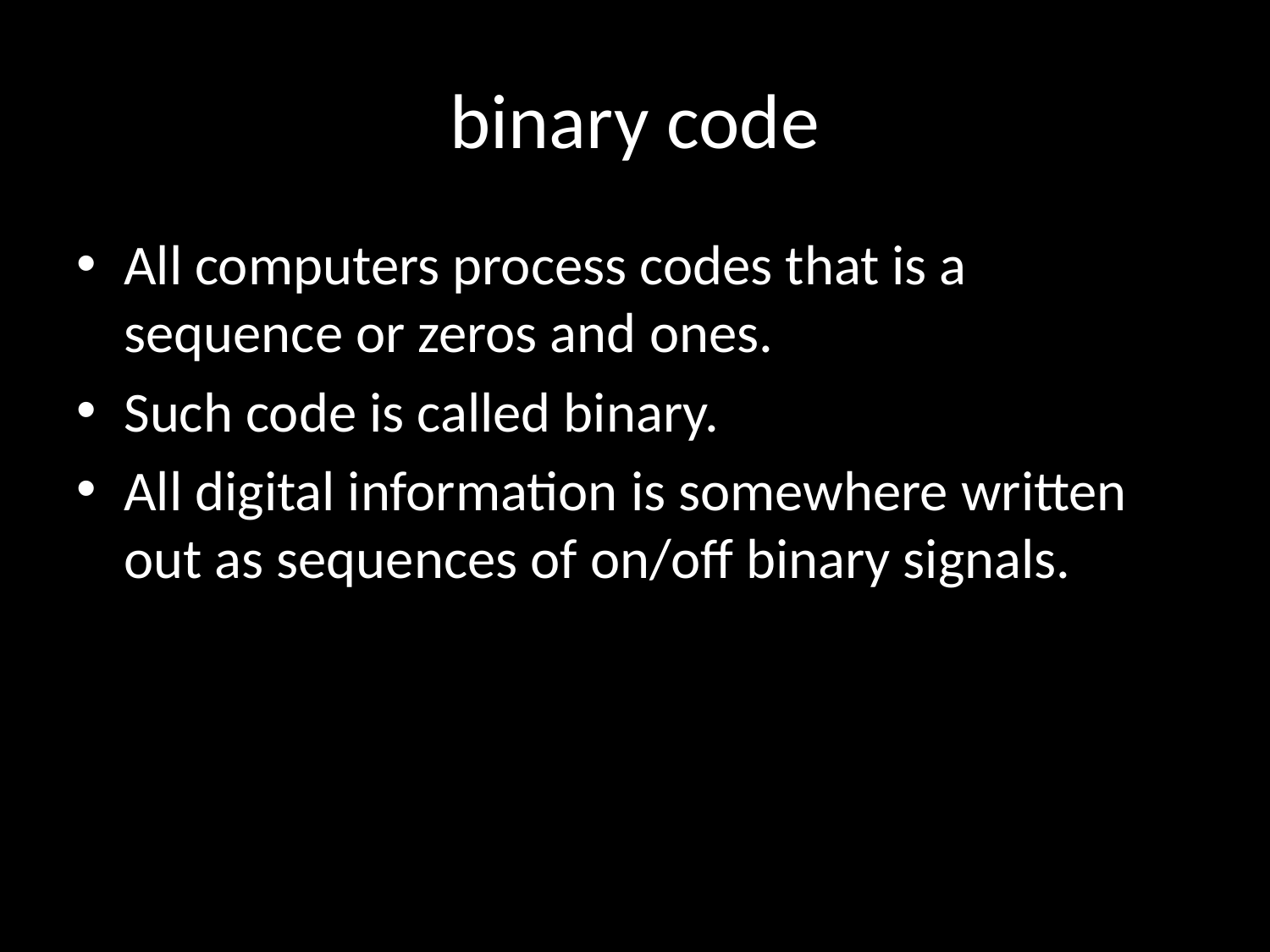

# binary code
All computers process codes that is a sequence or zeros and ones.
Such code is called binary.
All digital information is somewhere written out as sequences of on/off binary signals.